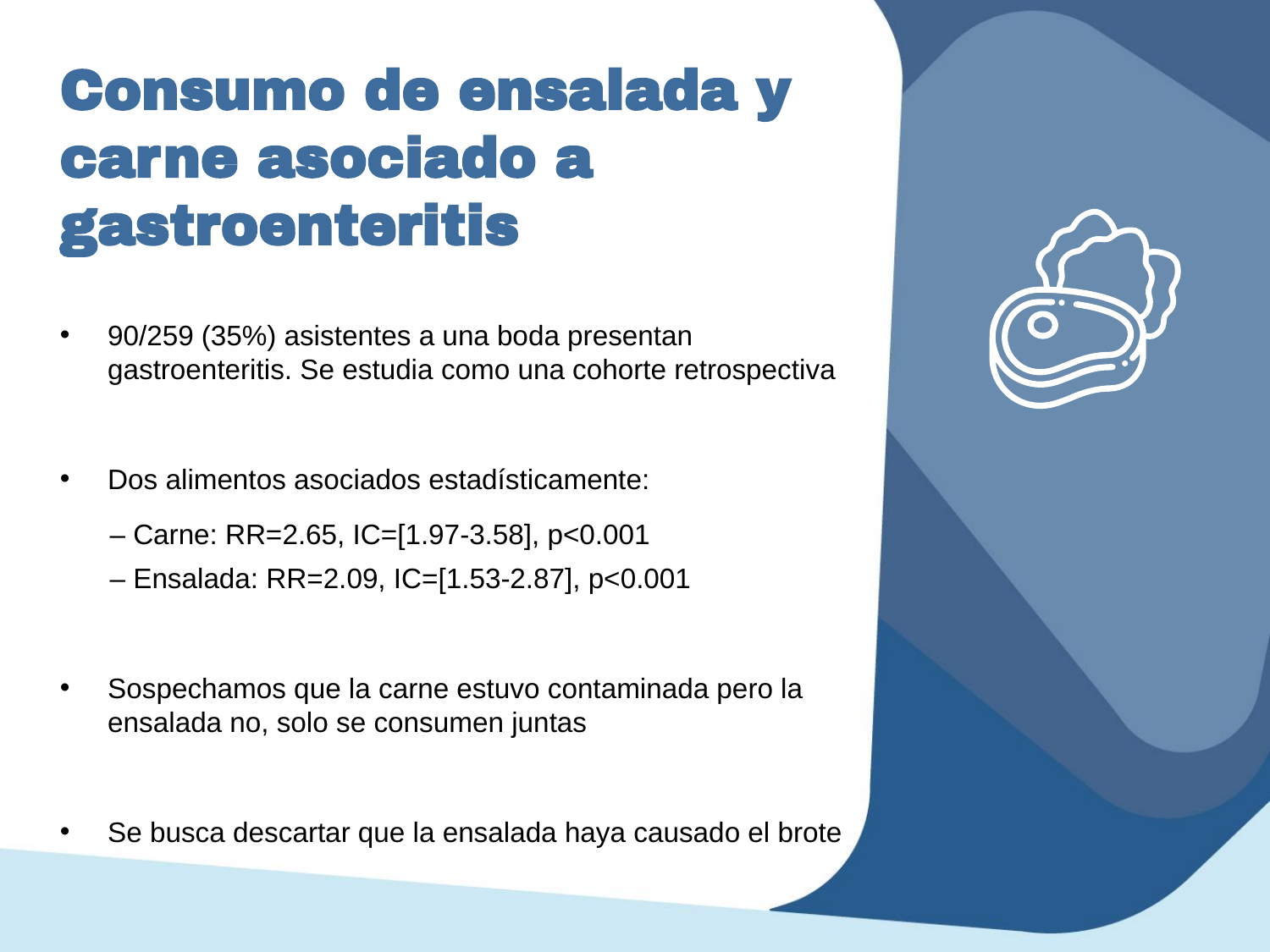

Consumo de ensalada y carne asociado a gastroenteritis

90/259 (35%) asistentes a una boda presentan gastroenteritis. Se estudia como una cohorte retrospectiva

Dos alimentos asociados estadísticamente:
– Carne: RR=2.65, IC=[1.97-3.58], p<0.001
– Ensalada: RR=2.09, IC=[1.53-2.87], p<0.001

Sospechamos que la carne estuvo contaminada pero la ensalada no, solo se consumen juntas

Se busca descartar que la ensalada haya causado el brote